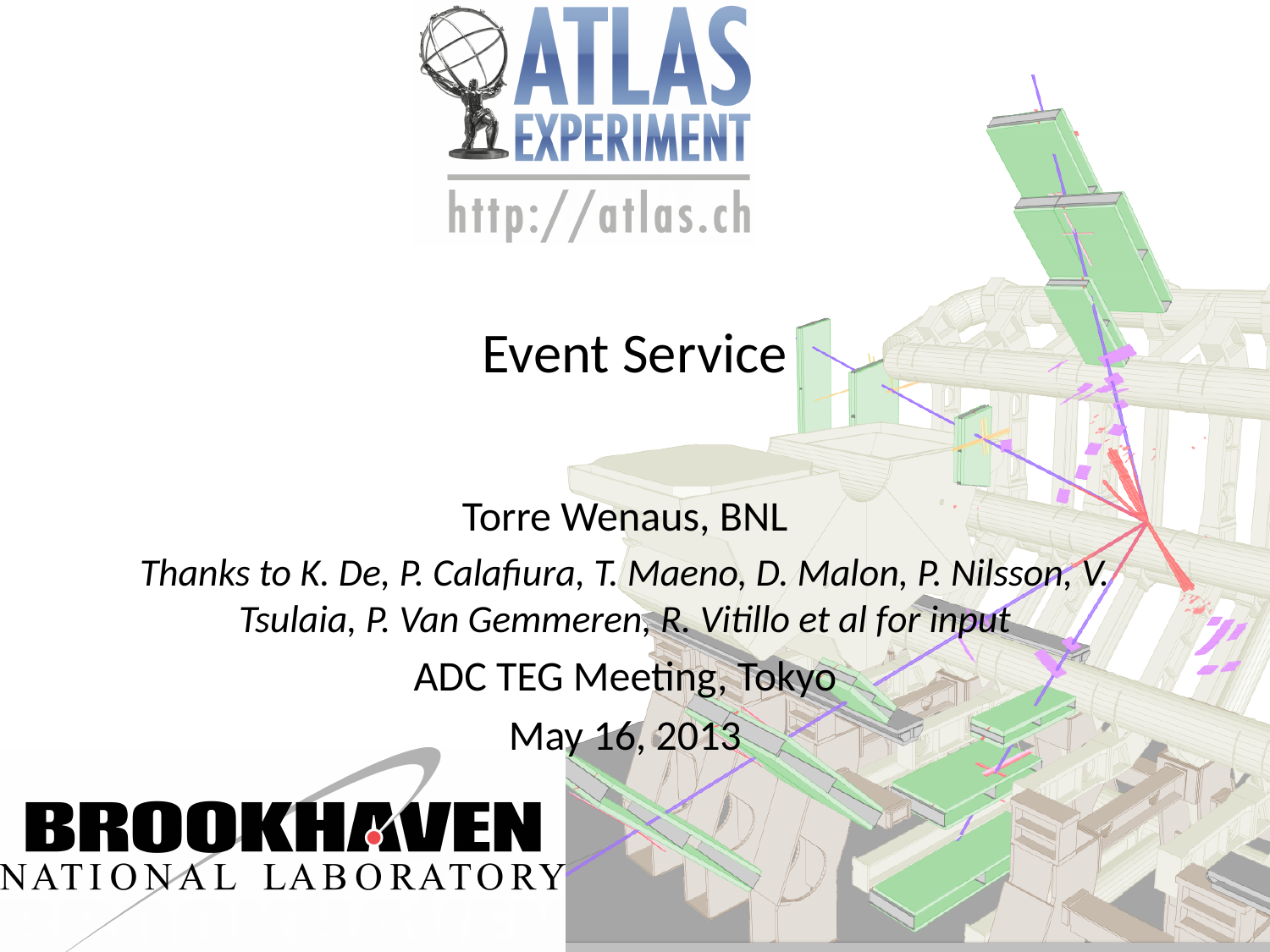

# Event Service
Torre Wenaus, BNL
Thanks to K. De, P. Calafiura, T. Maeno, D. Malon, P. Nilsson, V. Tsulaia, P. Van Gemmeren, R. Vitillo et al for input
ADC TEG Meeting, Tokyo
May 16, 2013